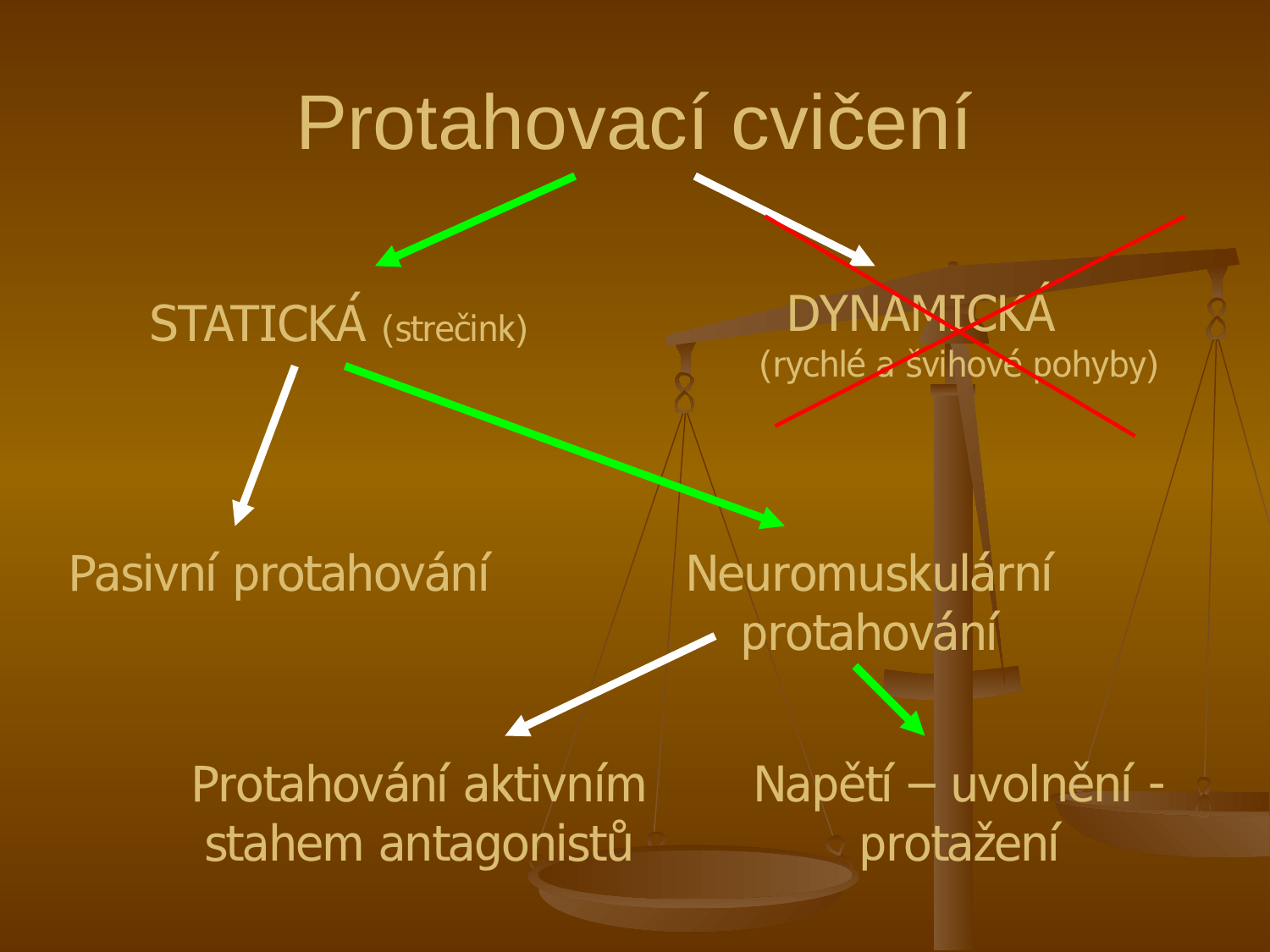

# Protahovací cvičení

DYNAMICKÁ      (rychlé a švihové pohyby)
STATICKÁ (strečink)

Pasivní protahování
Neuromuskulární protahování

Protahování aktivním stahem antagonistů
Napětí – uvolnění - protažení